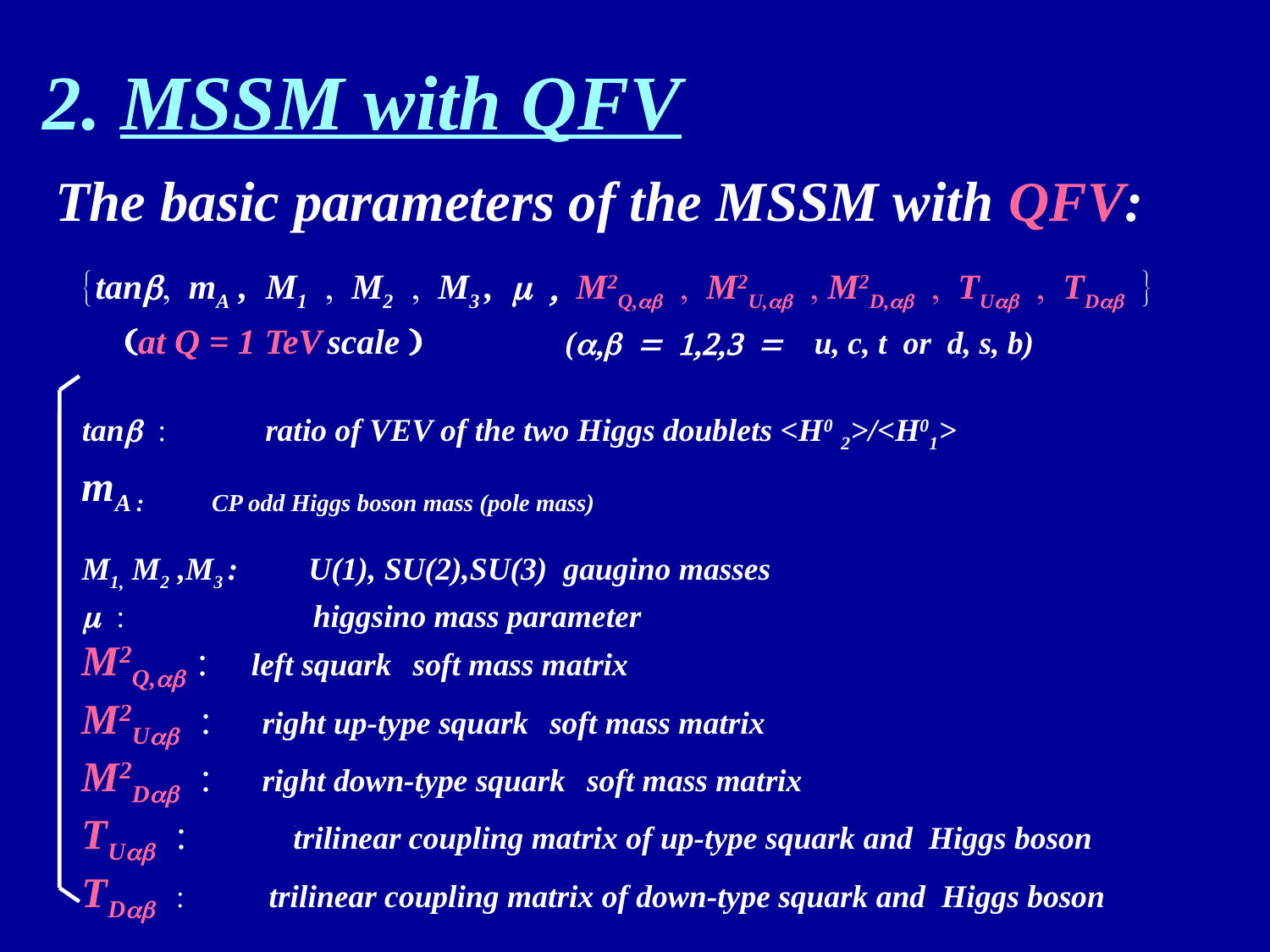

# 2. MSSM with QFV
   The basic parameters of the MSSM with QFV:
{tanβ, mA , M1 , M2 , M3 , μ , M2Q,αβ , M2U,αβ , M2D,αβ , TUαβ , TDαβ }
  (at Q = 1 TeV scale )        (α,β = 1,2,3 =  u, c, t  or  d, s, b)

tanβ : 　     ratio of VEV of the two Higgs doublets <H0 2>/<H01>
mA :           CP odd Higgs boson mass (pole mass)

M1, M2 ,M3 :  　 U(1), SU(2),SU(3)  gaugino masses
μ :  　　　　  higgsino mass parameter
M2Q,αβ :  left squark soft mass matrix
M2Uαβ :   right up-type squark soft mass matrix
M2Dαβ :   right down-type squark soft mass matrix
TUαβ :     trilinear coupling matrix of up-type squark and  Higgs boson
TDαβ : 　   trilinear coupling matrix of down-type squark and  Higgs boson